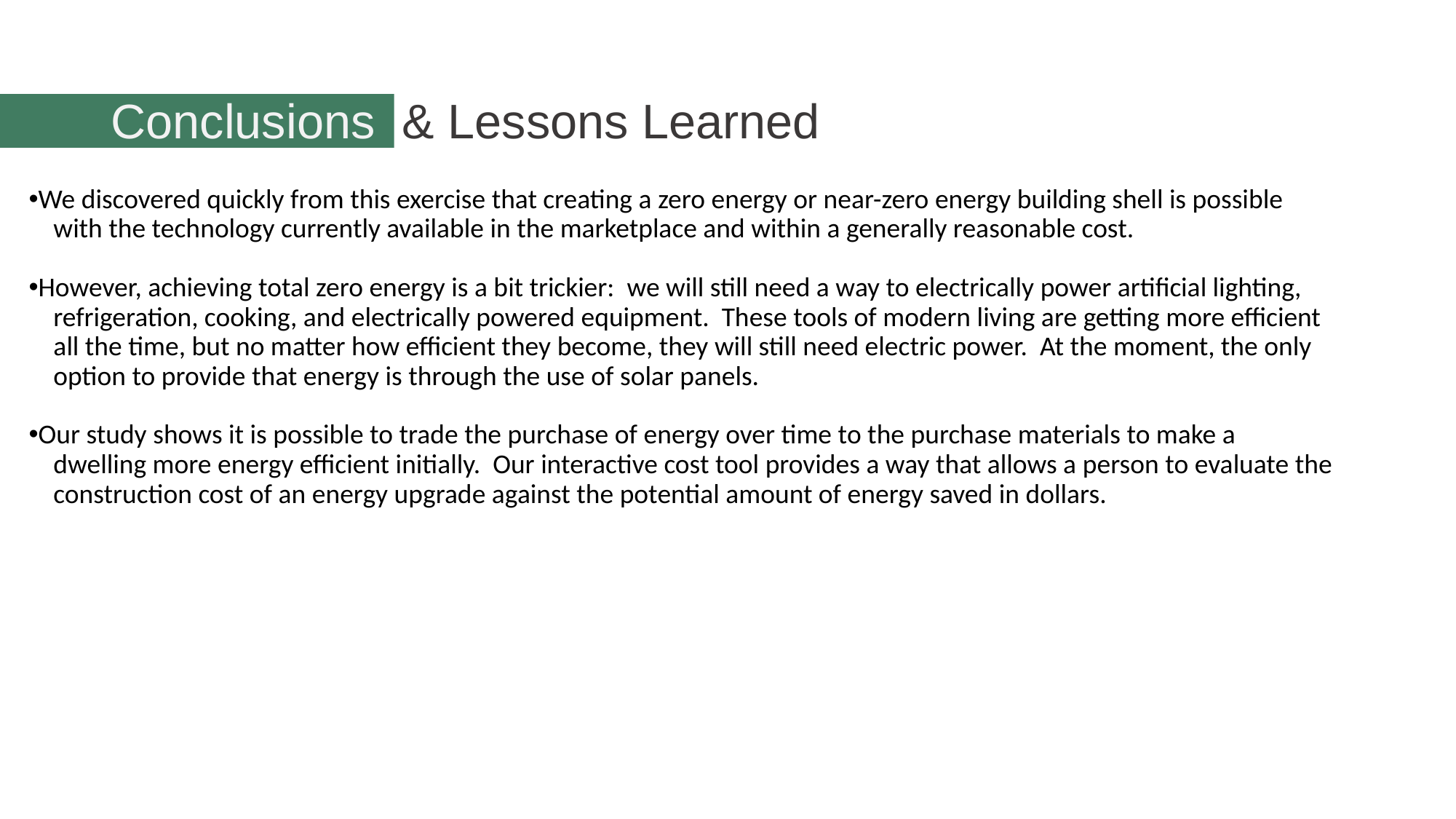

# Conclusions  & Lessons Learned

We discovered quickly from this exercise that creating a zero energy or near-zero energy building shell is possible
    with the technology currently available in the marketplace and within a generally reasonable cost.

However, achieving total zero energy is a bit trickier:  we will still need a way to electrically power artificial lighting,
    refrigeration, cooking, and electrically powered equipment.  These tools of modern living are getting more efficient
    all the time, but no matter how efficient they become, they will still need electric power.  At the moment, the only
    option to provide that energy is through the use of solar panels.

Our study shows it is possible to trade the purchase of energy over time to the purchase materials to make a
    dwelling more energy efficient initially.  Our interactive cost tool provides a way that allows a person to evaluate the
    construction cost of an energy upgrade against the potential amount of energy saved in dollars.